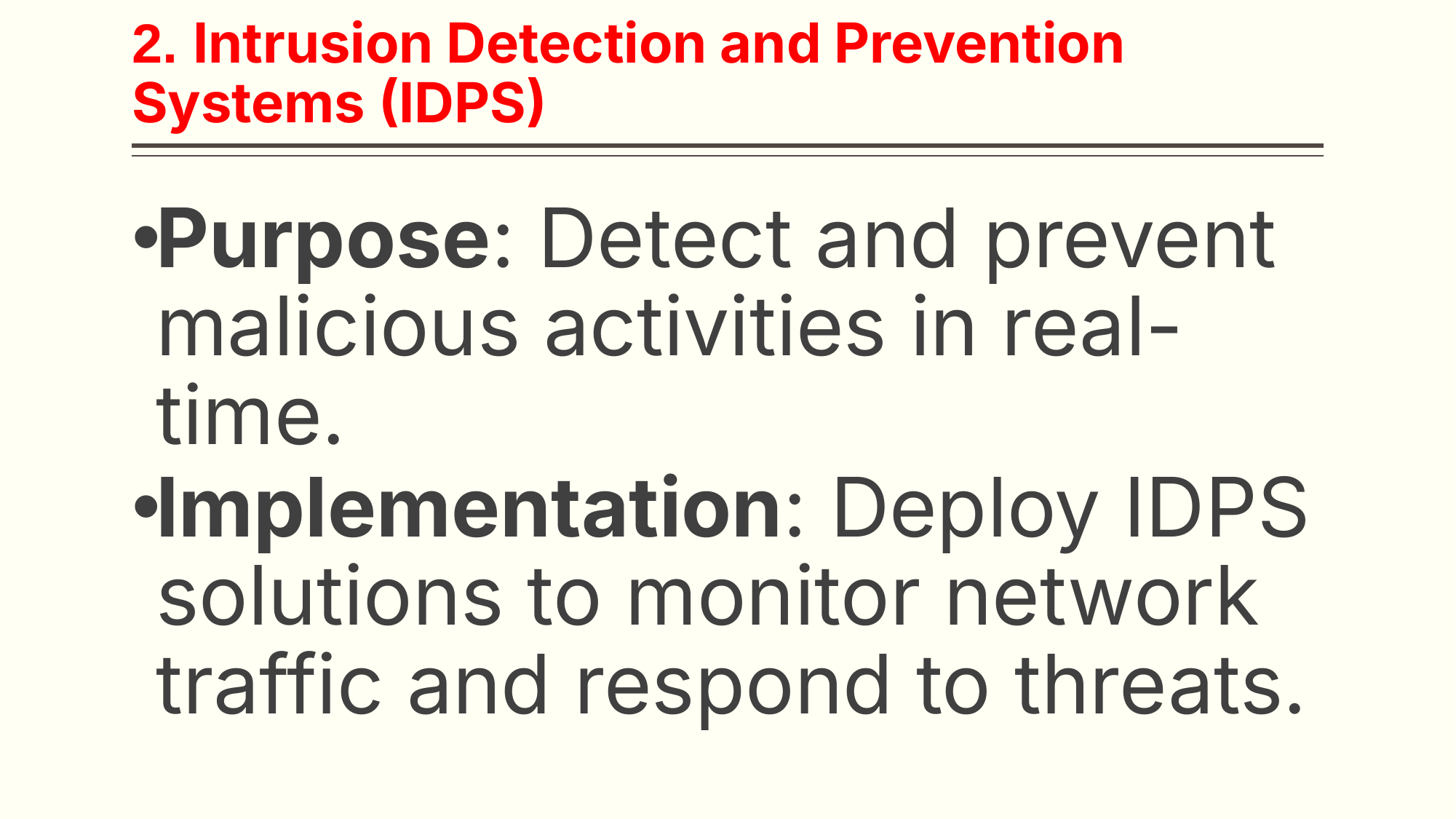

# 2. Intrusion Detection and Prevention Systems (IDPS)
Purpose: Detect and prevent malicious activities in real-time.
Implementation: Deploy IDPS solutions to monitor network traffic and respond to threats.